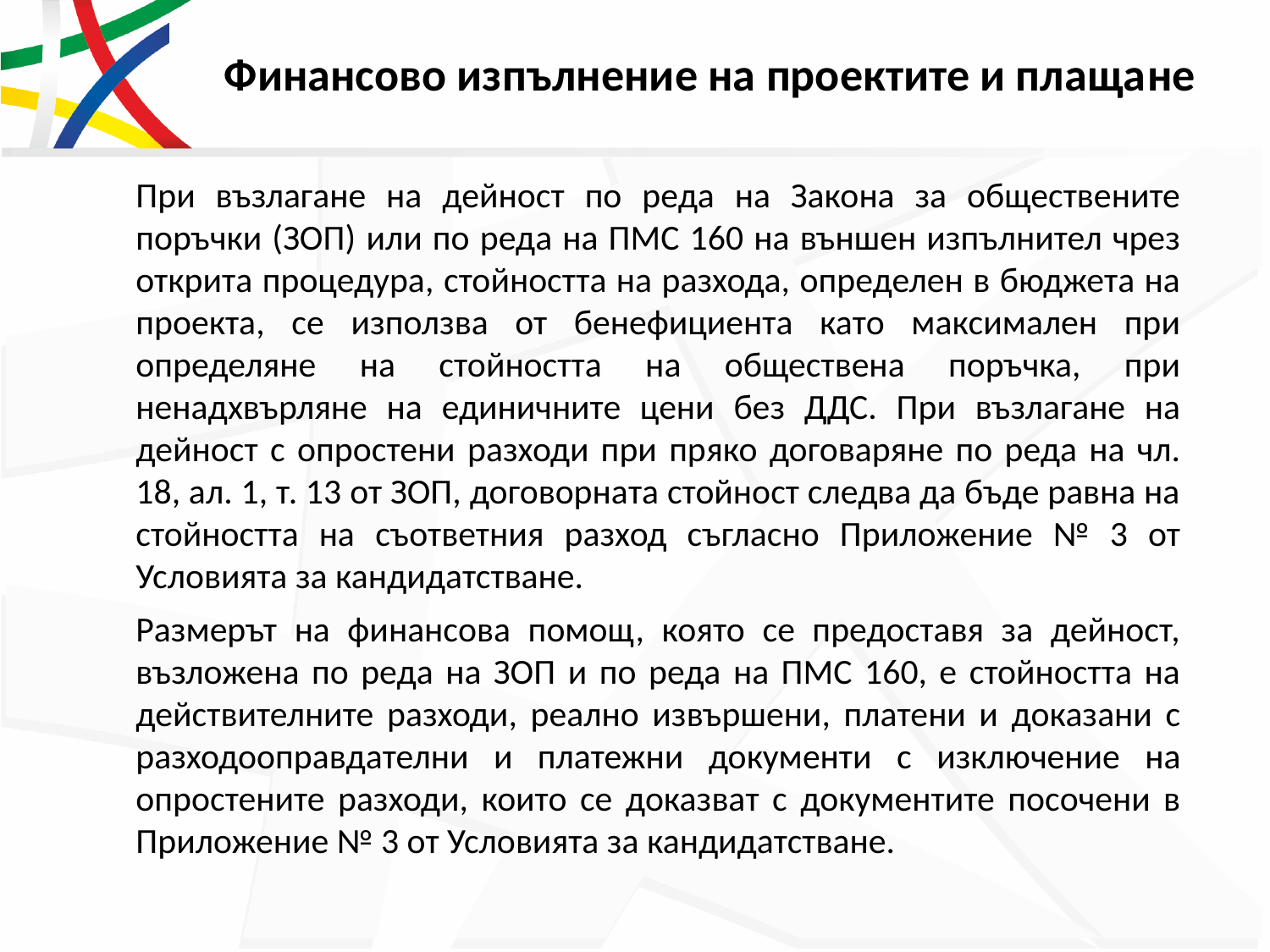

# Финансово изпълнение на проектите и плащане
При възлагане на дейност по реда на Закона за обществените поръчки (ЗОП) или по реда на ПМС 160 на външен изпълнител чрез открита процедура, стойността на разхода, определен в бюджета на проекта, се използва от бенефициента като максимален при определяне на стойността на обществена поръчка, при ненадхвърляне на единичните цени без ДДС. При възлагане на дейност с опростени разходи при пряко договаряне по реда на чл. 18, ал. 1, т. 13 от ЗОП, договорната стойност следва да бъде равна на стойността на съответния разход съгласно Приложение № 3 от Условията за кандидатстване.
Размерът на финансова помощ, която се предоставя за дейност, възложена по реда на ЗОП и по реда на ПМС 160, е стойността на действителните разходи, реално извършени, платени и доказани с разходооправдателни и платежни документи с изключение на опростените разходи, които се доказват с документите посочени в Приложение № 3 от Условията за кандидатстване.